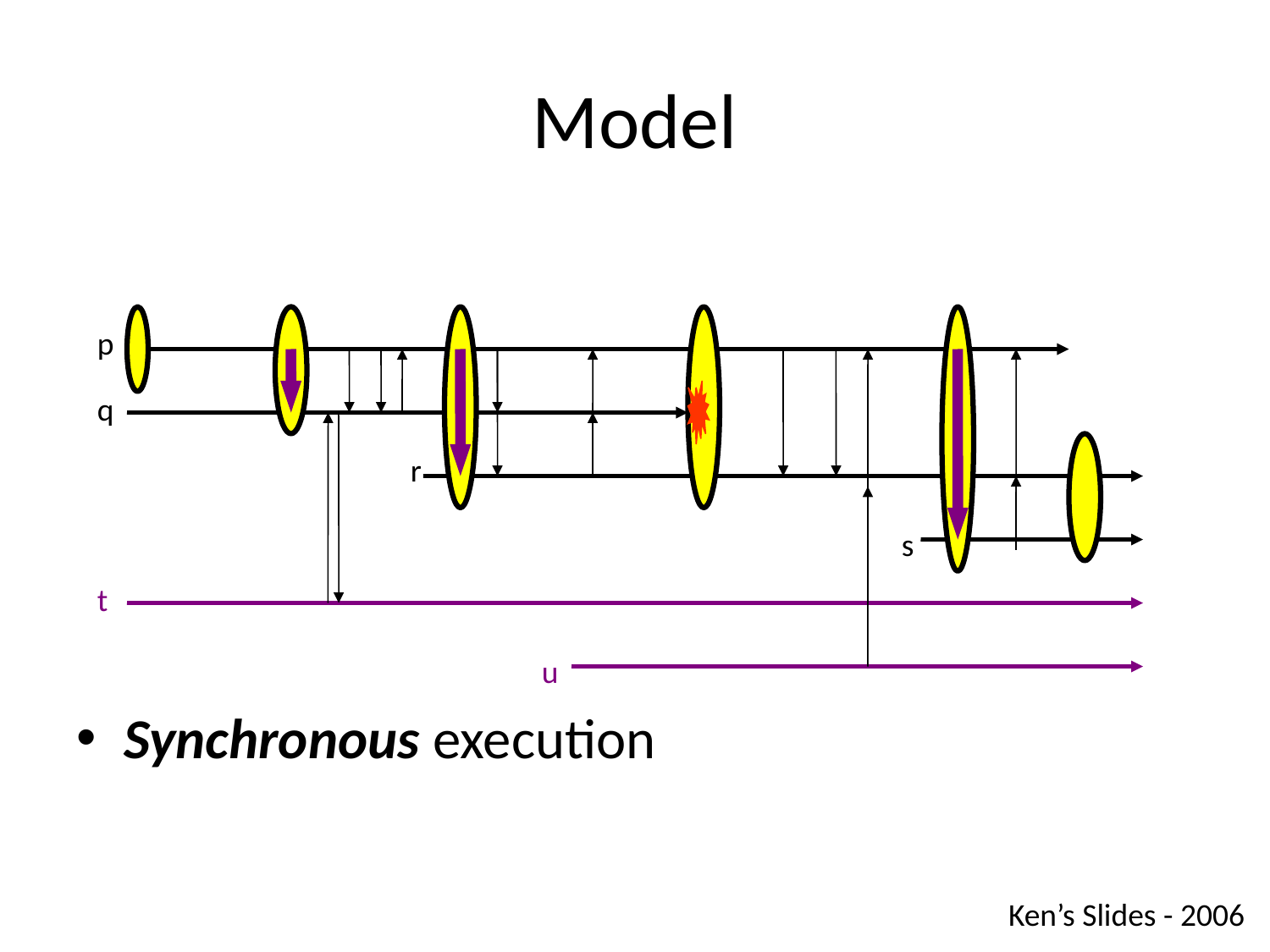

# Model

Synchronous execution

p

q

r

s

t

u

Ken’s Slides - 2006